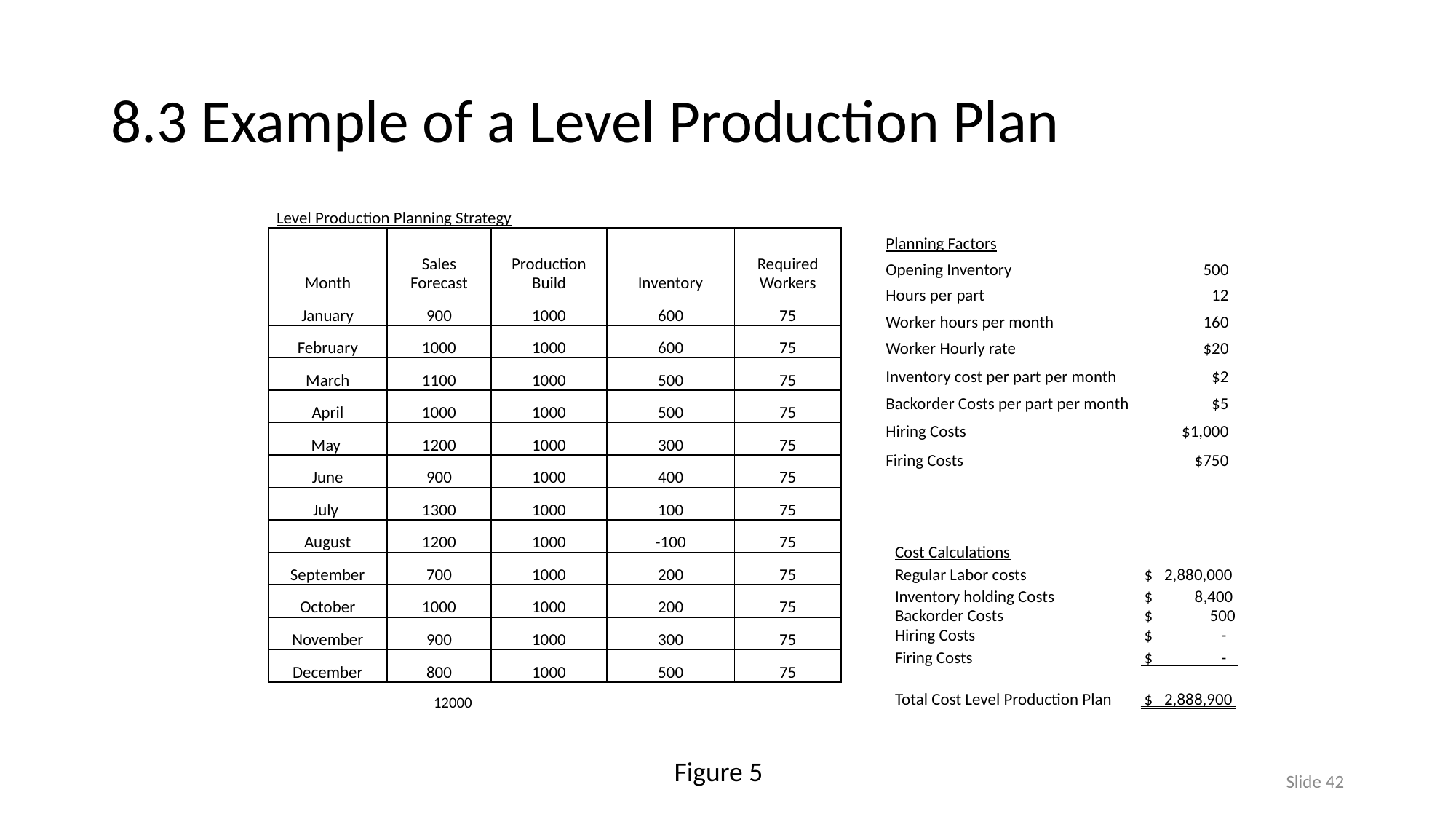

# 8.3 Example of a Level Production Plan
| Level Production Planning Strategy |  |  |  |  |
| --- | --- | --- | --- | --- |
| Month | Sales Forecast | Production Build | Inventory | Required Workers |
| January | 900 | 1000 | 600 | 75 |
| February | 1000 | 1000 | 600 | 75 |
| March | 1100 | 1000 | 500 | 75 |
| April | 1000 | 1000 | 500 | 75 |
| May | 1200 | 1000 | 300 | 75 |
| June | 900 | 1000 | 400 | 75 |
| July | 1300 | 1000 | 100 | 75 |
| August | 1200 | 1000 | -100 | 75 |
| September | 700 | 1000 | 200 | 75 |
| October | 1000 | 1000 | 200 | 75 |
| November | 900 | 1000 | 300 | 75 |
| December | 800 | 1000 | 500 | 75 |
| Planning Factors |  |  |
| --- | --- | --- |
| Opening Inventory |  | 500 |
| Hours per part |  | 12 |
| Worker hours per month |  | 160 |
| Worker Hourly rate |  | $20 |
| Inventory cost per part per month |  | $2 |
| Backorder Costs per part per month |  | $5 |
| Hiring Costs |  | $1,000 |
| Firing Costs |  | $750 |
| Cost Calculations |  |  |
| --- | --- | --- |
| Regular Labor costs |  | $ 2,880,000 |
| Inventory holding Costs |  | $ 8,400 |
| Backorder Costs |  | $ 500 |
| Hiring Costs |  | $ - |
| Firing Costs |  | $ - |
| Total Cost Level Production Plan |  | $ 2,888,900 |
12000
Figure 5
Slide 42